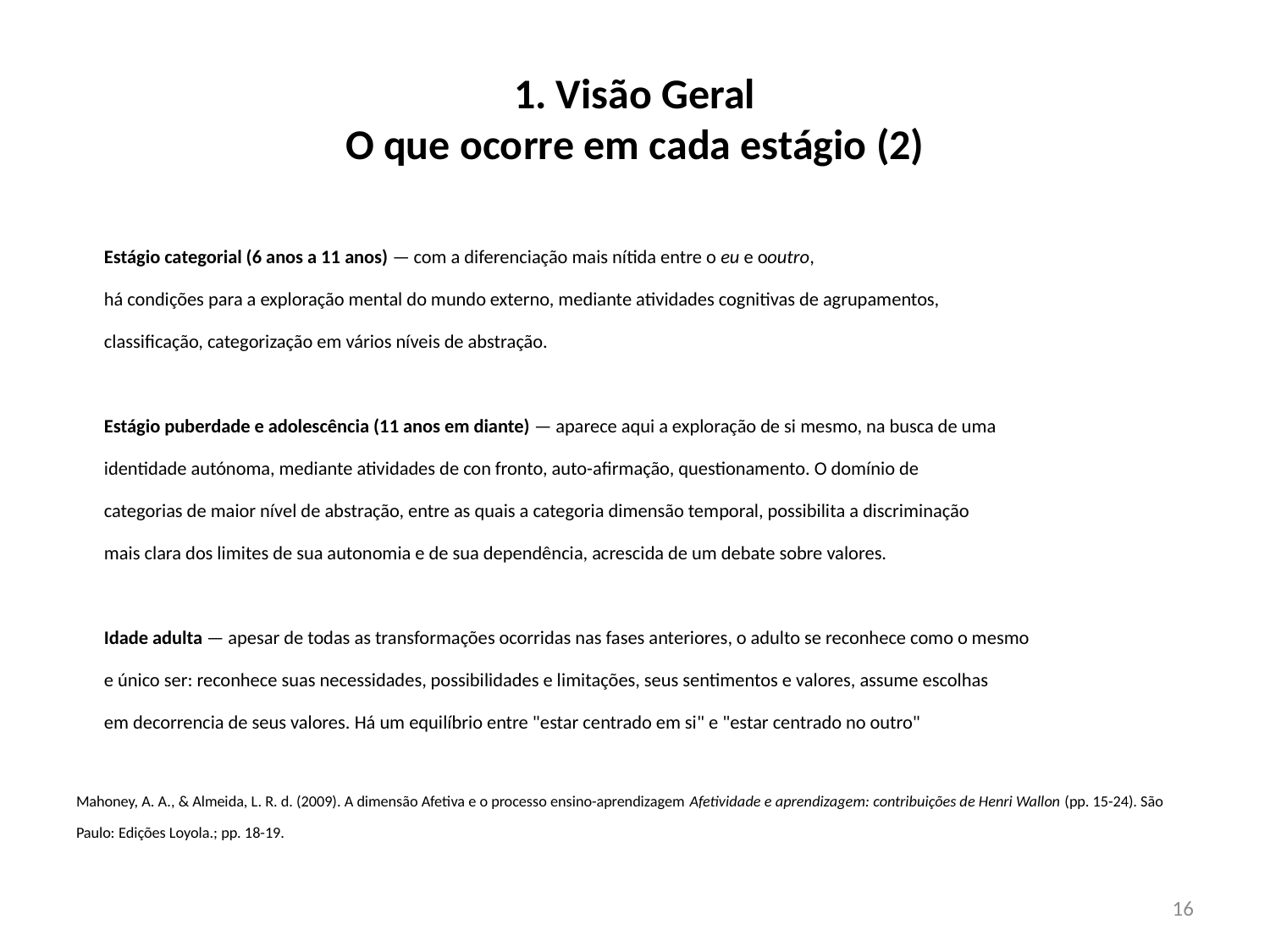

# 1. Visão Geral O que ocorre em cada estágio (2)
	Estágio categorial (6 anos a 11 anos) — com a diferenciação mais nítida entre o eu e ooutro,
		há condições para a exploração mental do mundo externo, mediante atividades cognitivas de agrupamentos,
		classificação, categorização em vários níveis de abstração.

	Estágio puberdade e adolescência (11 anos em diante) — aparece aqui a exploração de si mesmo, na busca de uma
		identidade autónoma, mediante atividades de con fronto, auto-afirmação, questionamento. O domínio de
		categorias de maior nível de abstração, entre as quais a categoria dimensão temporal, possibilita a discriminação
		mais clara dos limites de sua autonomia e de sua dependência, acrescida de um debate sobre valores.

	Idade adulta — apesar de todas as transformações ocorridas nas fases anteriores, o adulto se reconhece como o mesmo
		e único ser: reconhece suas necessidades, possibilidades e limitações, seus sentimentos e valores, assume escolhas
		em decorrencia de seus valores. Há um equilíbrio entre "estar centrado em si" e "estar centrado no outro"

Mahoney, A. A., & Almeida, L. R. d. (2009). A dimensão Afetiva e o processo ensino-aprendizagem Afetividade e aprendizagem: contribuições de Henri Wallon (pp. 15-24). São Paulo: Edições Loyola.; pp. 18-19.
16